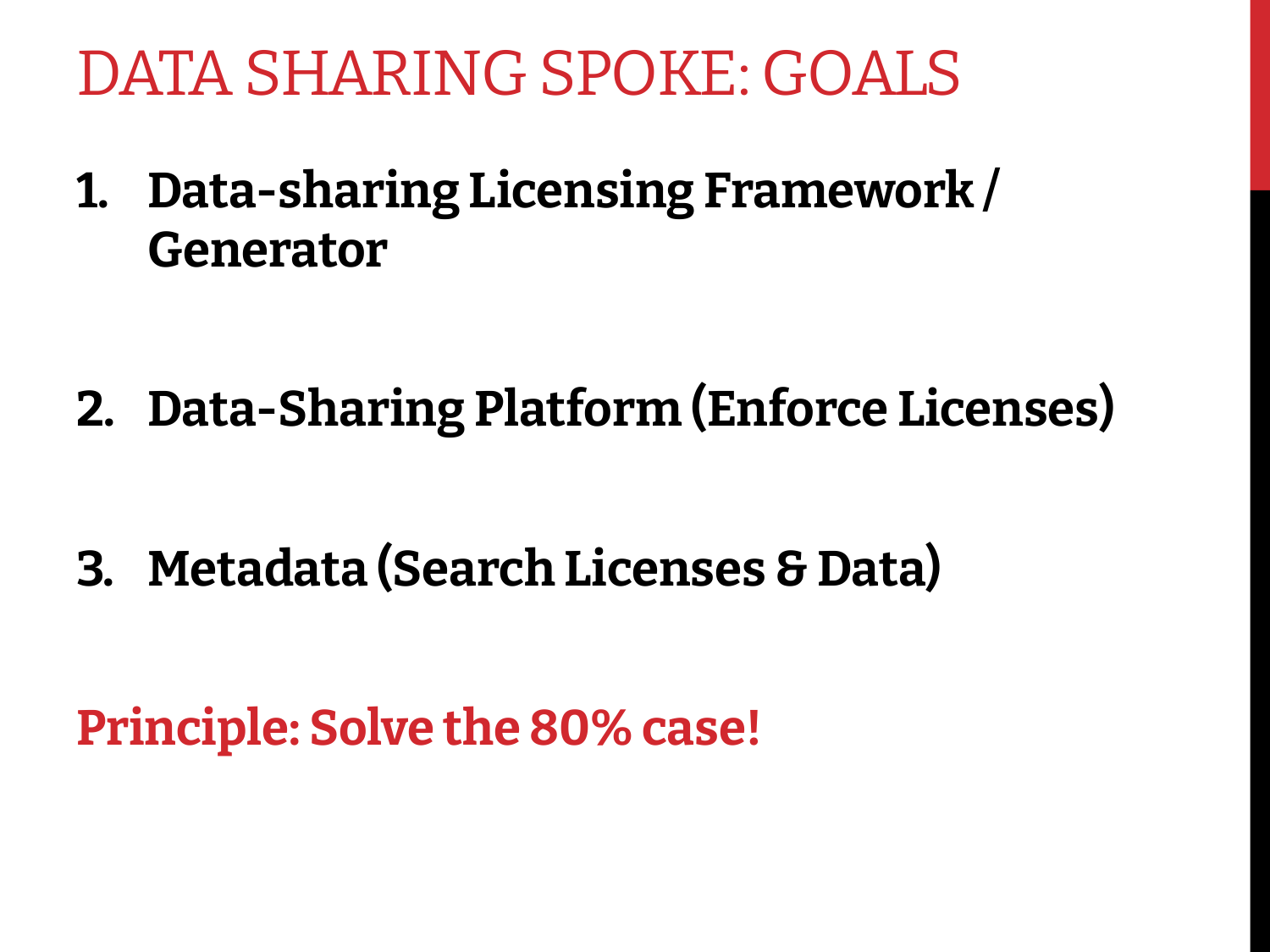

# Data Sharing Spoke: Goals
Data-sharing Licensing Framework / Generator

Data-Sharing Platform (Enforce Licenses)

Metadata (Search Licenses & Data)

Principle: Solve the 80% case!